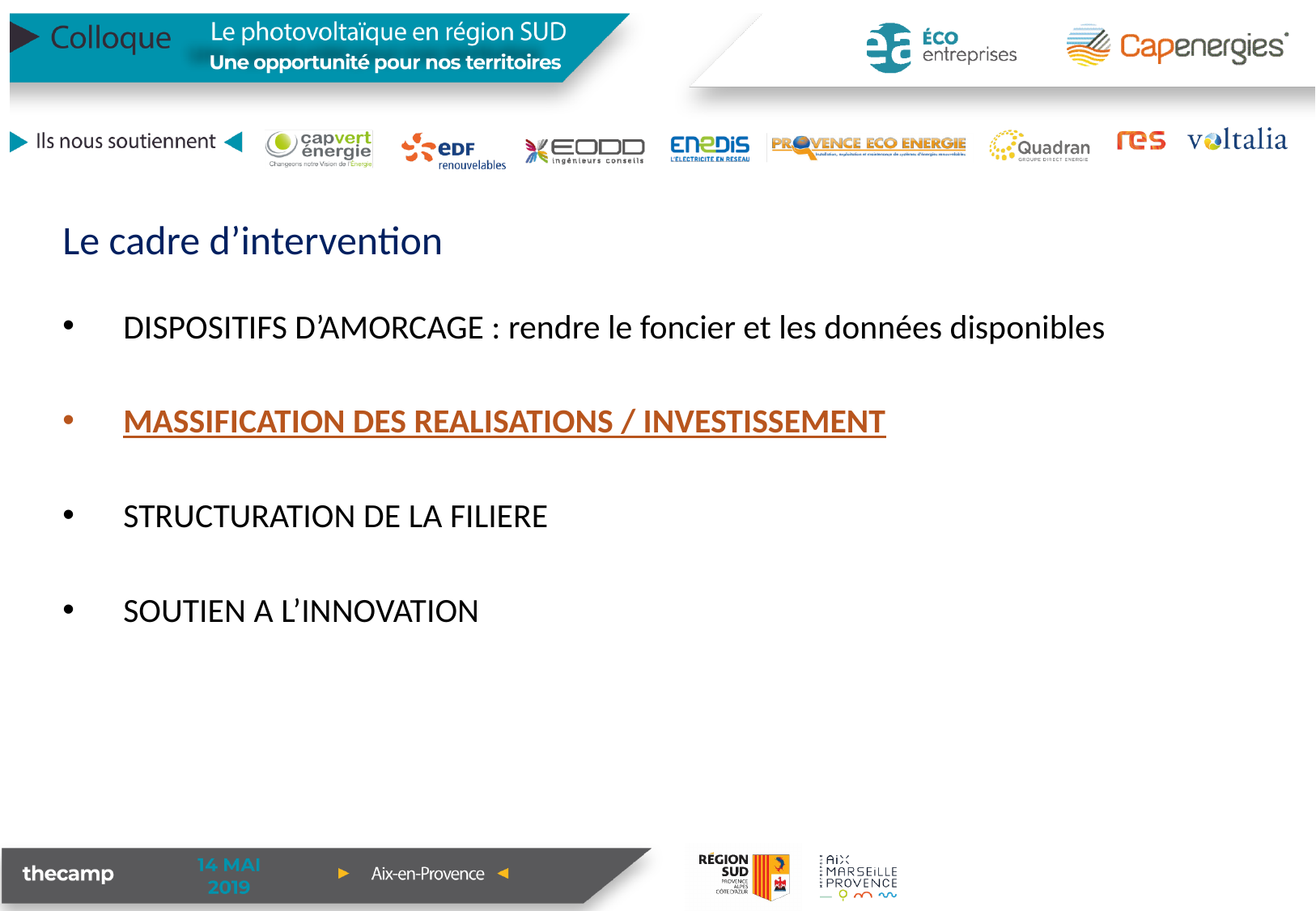

Le cadre d’intervention
DISPOSITIFS D’AMORCAGE : rendre le foncier et les données disponibles

MASSIFICATION DES REALISATIONS / INVESTISSEMENT

STRUCTURATION DE LA FILIERE

SOUTIEN A L’INNOVATION